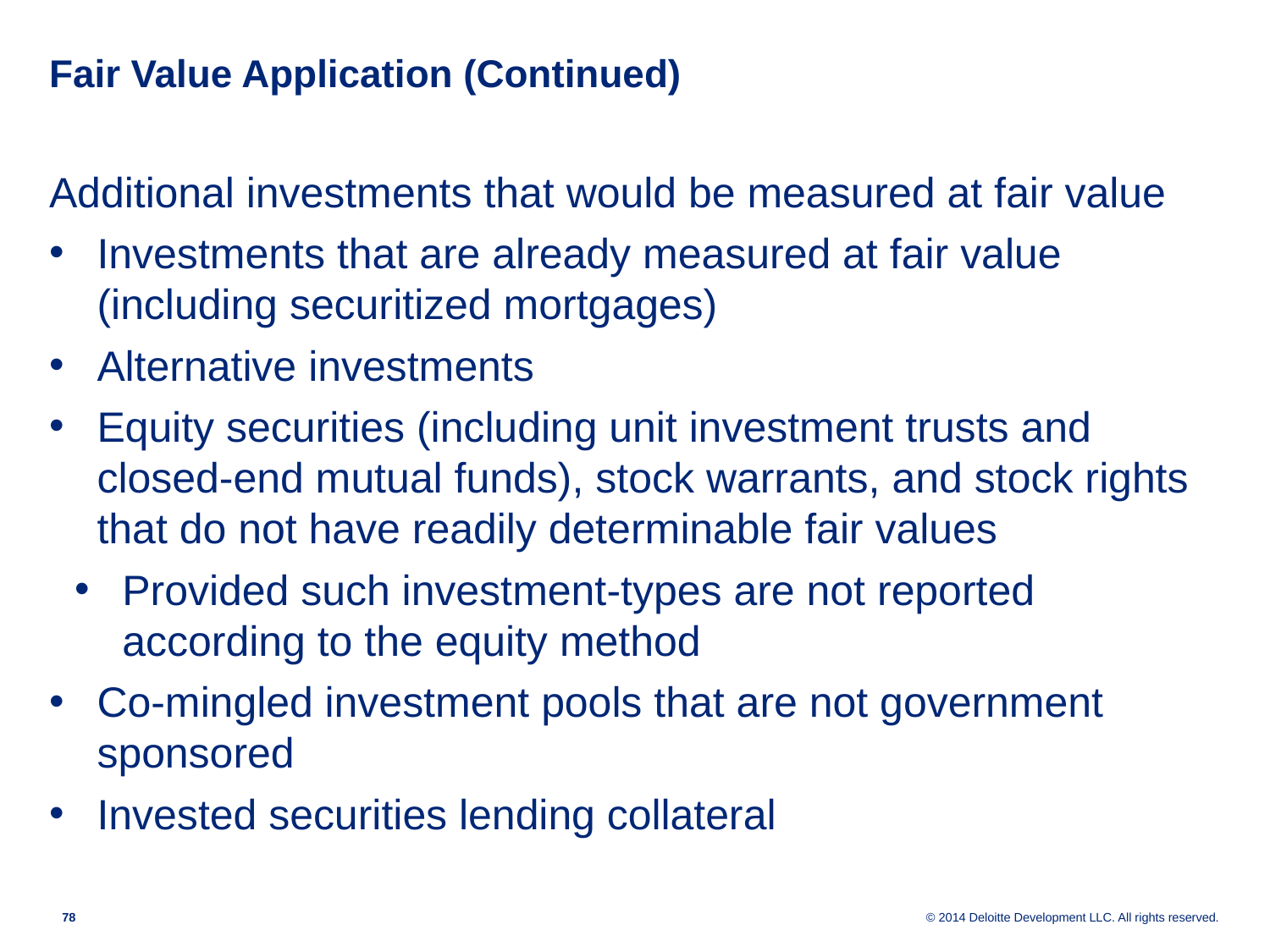

# Fair Value Application (Continued)
Additional investments that would be measured at fair value
Investments that are already measured at fair value (including securitized mortgages)
Alternative investments
Equity securities (including unit investment trusts and closed-end mutual funds), stock warrants, and stock rights that do not have readily determinable fair values
Provided such investment-types are not reported according to the equity method
Co-mingled investment pools that are not government sponsored
Invested securities lending collateral
78